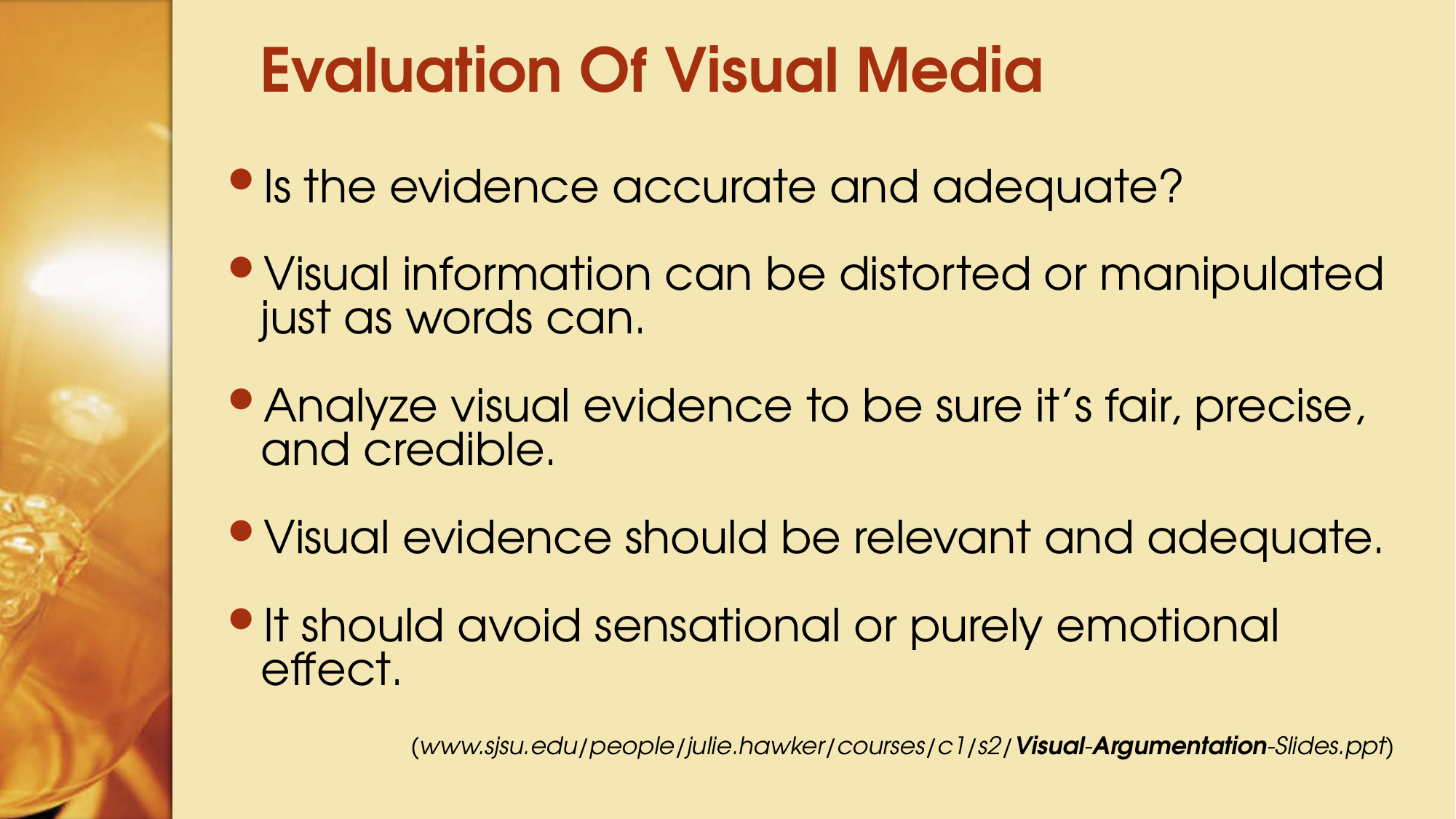

# Evaluation Of Visual Media
Is the evidence accurate and adequate?

Visual information can be distorted or manipulated just as words can.

Analyze visual evidence to be sure it’s fair, precise, and credible.

Visual evidence should be relevant and adequate.

It should avoid sensational or purely emotional effect.

(www.sjsu.edu/people/julie.hawker/courses/c1/s2/Visual-Argumentation-Slides.ppt)